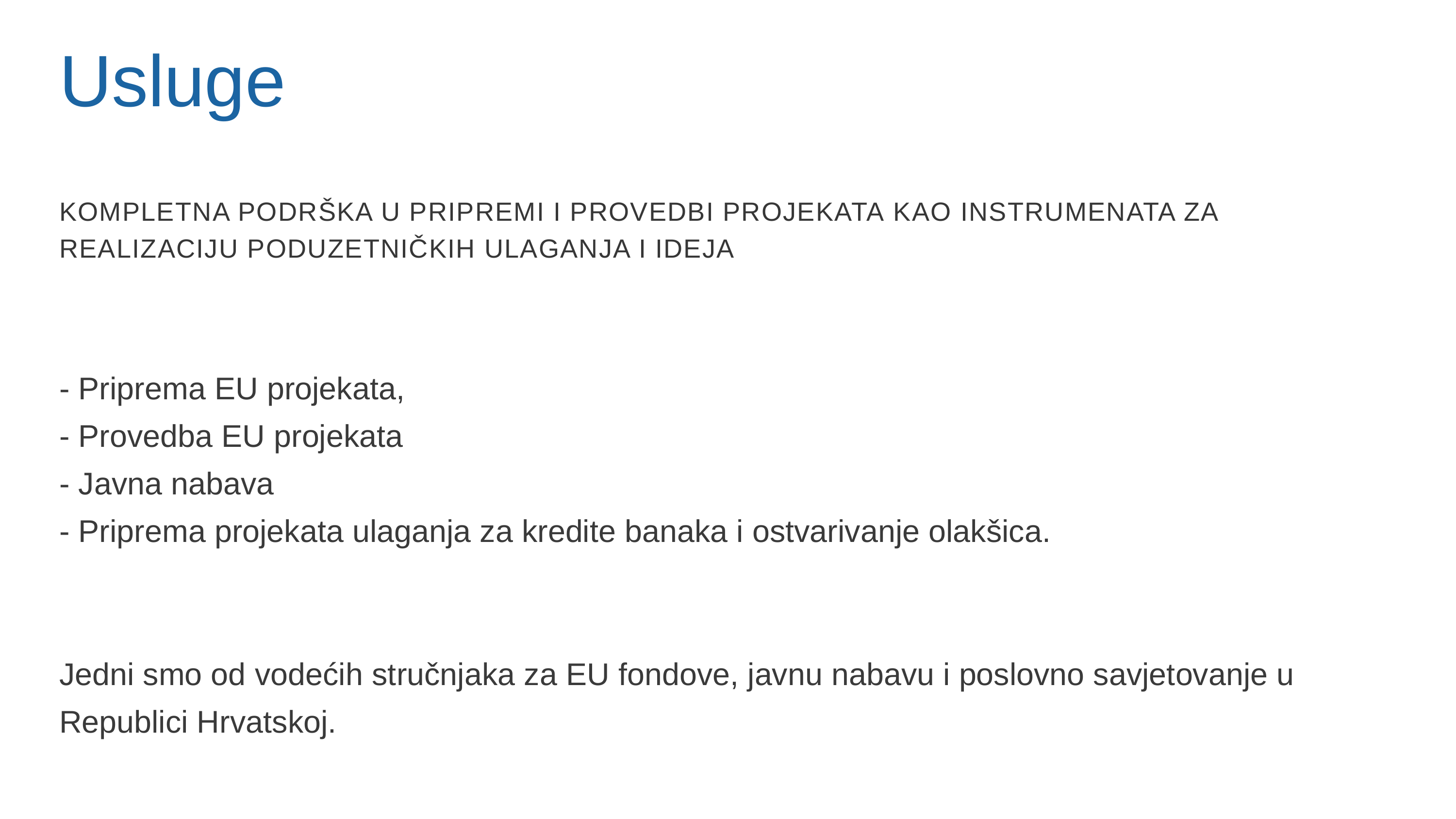

Usluge
KOMPLETNA PODRŠKA U PRIPREMI I PROVEDBI PROJEKATA KAO INSTRUMENATA ZA REALIZACIJU PODUZETNIČKIH ULAGANJA I IDEJA

- Priprema EU projekata,
- Provedba EU projekata
- Javna nabava
- Priprema projekata ulaganja za kredite banaka i ostvarivanje olakšica.

Jedni smo od vodećih stručnjaka za EU fondove, javnu nabavu i poslovno savjetovanje u Republici Hrvatskoj.